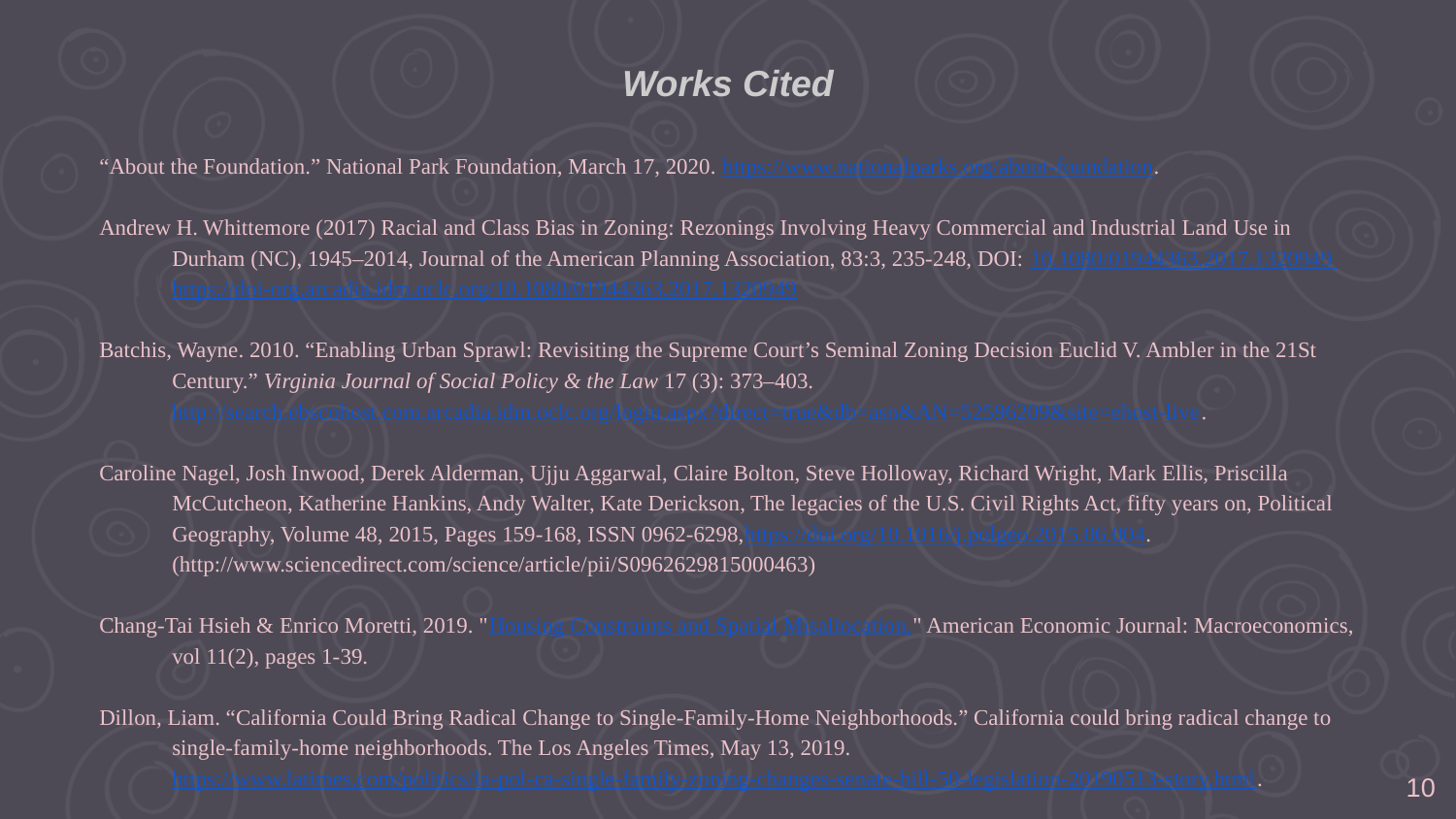

Works Cited
“About the Foundation.” National Park Foundation, March 17, 2020. https://www.nationalparks.org/about-foundation.

Andrew H. Whittemore (2017) Racial and Class Bias in Zoning: Rezonings Involving Heavy Commercial and Industrial Land Use in Durham (NC), 1945–2014, Journal of the American Planning Association, 83:3, 235-248, DOI: 10.1080/01944363.2017.1320949 https://doi-org.arcadia.idm.oclc.org/10.1080/01944363.2017.1320949

Batchis, Wayne. 2010. “Enabling Urban Sprawl: Revisiting the Supreme Court’s Seminal Zoning Decision Euclid V. Ambler in the 21St Century.” Virginia Journal of Social Policy & the Law 17 (3): 373–403. http://search.ebscohost.com.arcadia.idm.oclc.org/login.aspx?direct=true&db=asn&AN=52596209&site=ehost-live.

Caroline Nagel, Josh Inwood, Derek Alderman, Ujju Aggarwal, Claire Bolton, Steve Holloway, Richard Wright, Mark Ellis, Priscilla McCutcheon, Katherine Hankins, Andy Walter, Kate Derickson, The legacies of the U.S. Civil Rights Act, fifty years on, Political Geography, Volume 48, 2015, Pages 159-168, ISSN 0962-6298,https://doi.org/10.1016/j.polgeo.2015.06.004. (http://www.sciencedirect.com/science/article/pii/S0962629815000463)

Chang-Tai Hsieh & Enrico Moretti, 2019. "Housing Constraints and Spatial Misallocation," American Economic Journal: Macroeconomics, vol 11(2), pages 1-39.

Dillon, Liam. “California Could Bring Radical Change to Single-Family-Home Neighborhoods.” California could bring radical change to single-family-home neighborhoods. The Los Angeles Times, May 13, 2019. https://www.latimes.com/politics/la-pol-ca-single-family-zoning-changes-senate-bill-50-legislation-20190513-story.html.

10